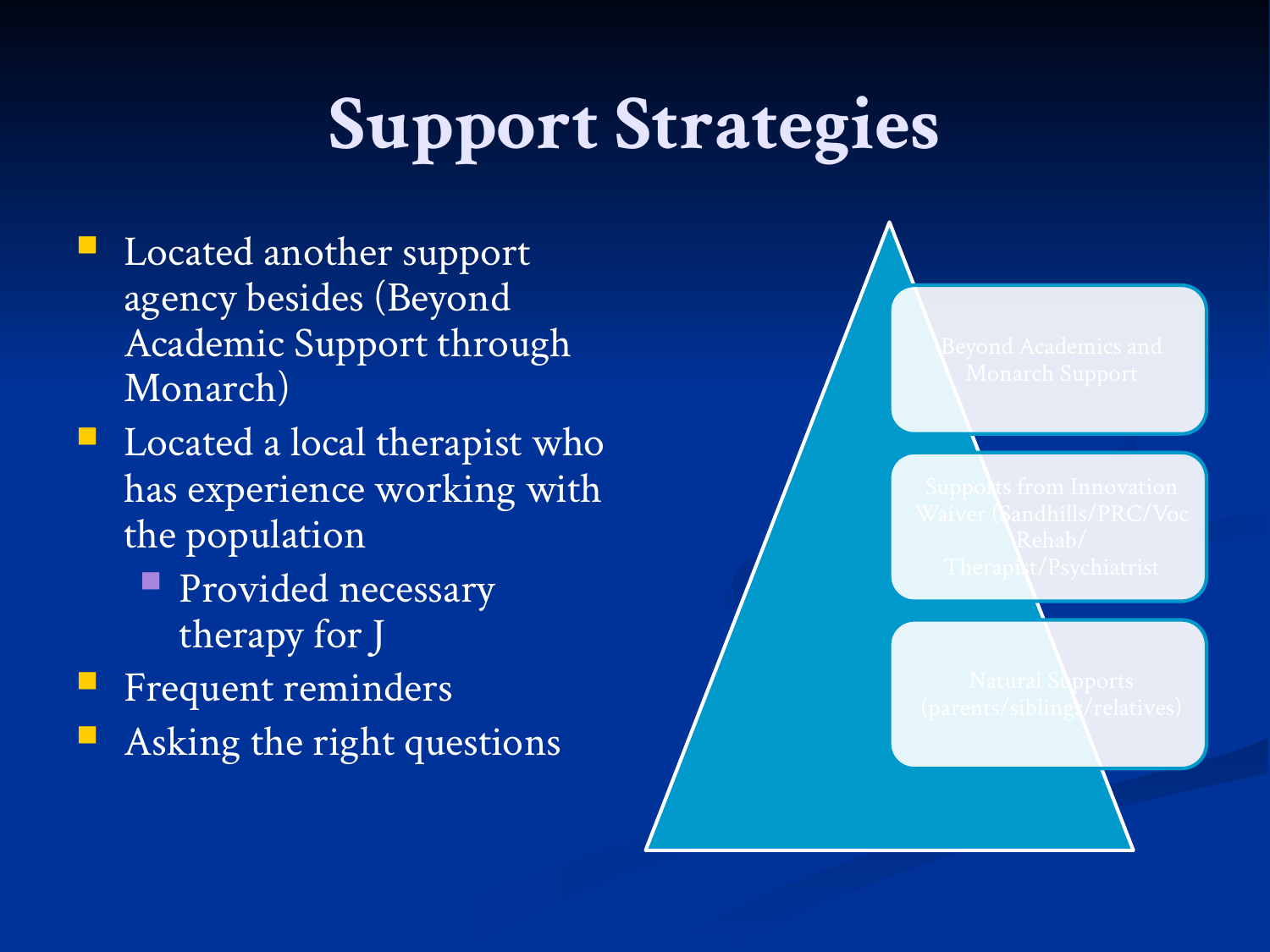

# Support Strategies
Located another support agency besides (Beyond Academic Support through Monarch)
Located a local therapist who has experience working with the population
Provided necessary therapy for J
Frequent reminders
Asking the right questions

Beyond Academics and Monarch Support
Supports from Innovation Waiver (Sandhills/PRC/Voc Rehab/ Therapist/Psychiatrist
Natural Supports (parents/siblings/relatives)